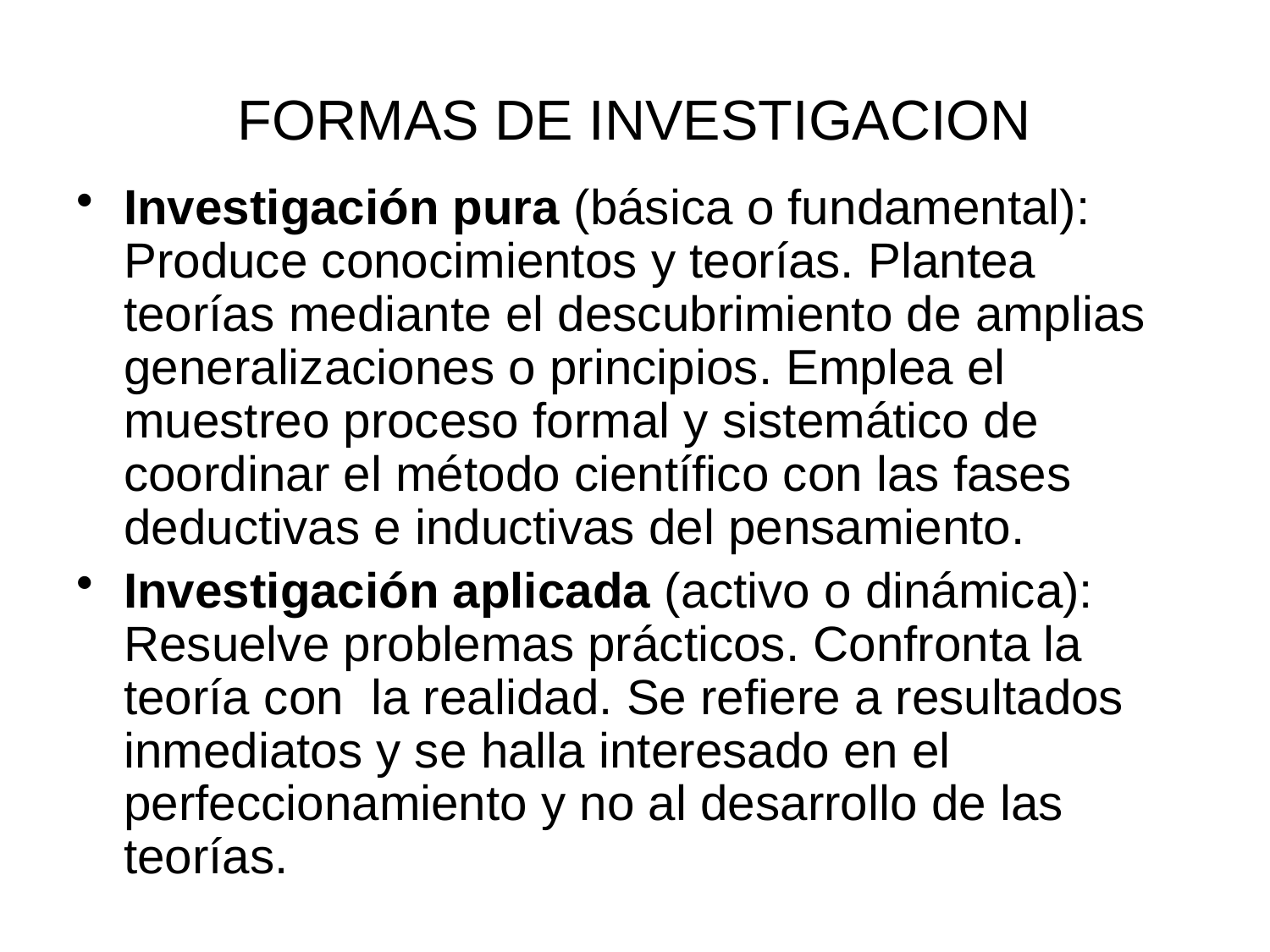

# FORMAS DE INVESTIGACION
Investigación pura (básica o fundamental): Produce conocimientos y teorías. Plantea teorías mediante el descubrimiento de amplias generalizaciones o principios. Emplea el muestreo proceso formal y sistemático de coordinar el método científico con las fases deductivas e inductivas del pensamiento.
Investigación aplicada (activo o dinámica): Resuelve problemas prácticos. Confronta la teoría con  la realidad. Se refiere a resultados inmediatos y se halla interesado en el perfeccionamiento y no al desarrollo de las teorías.